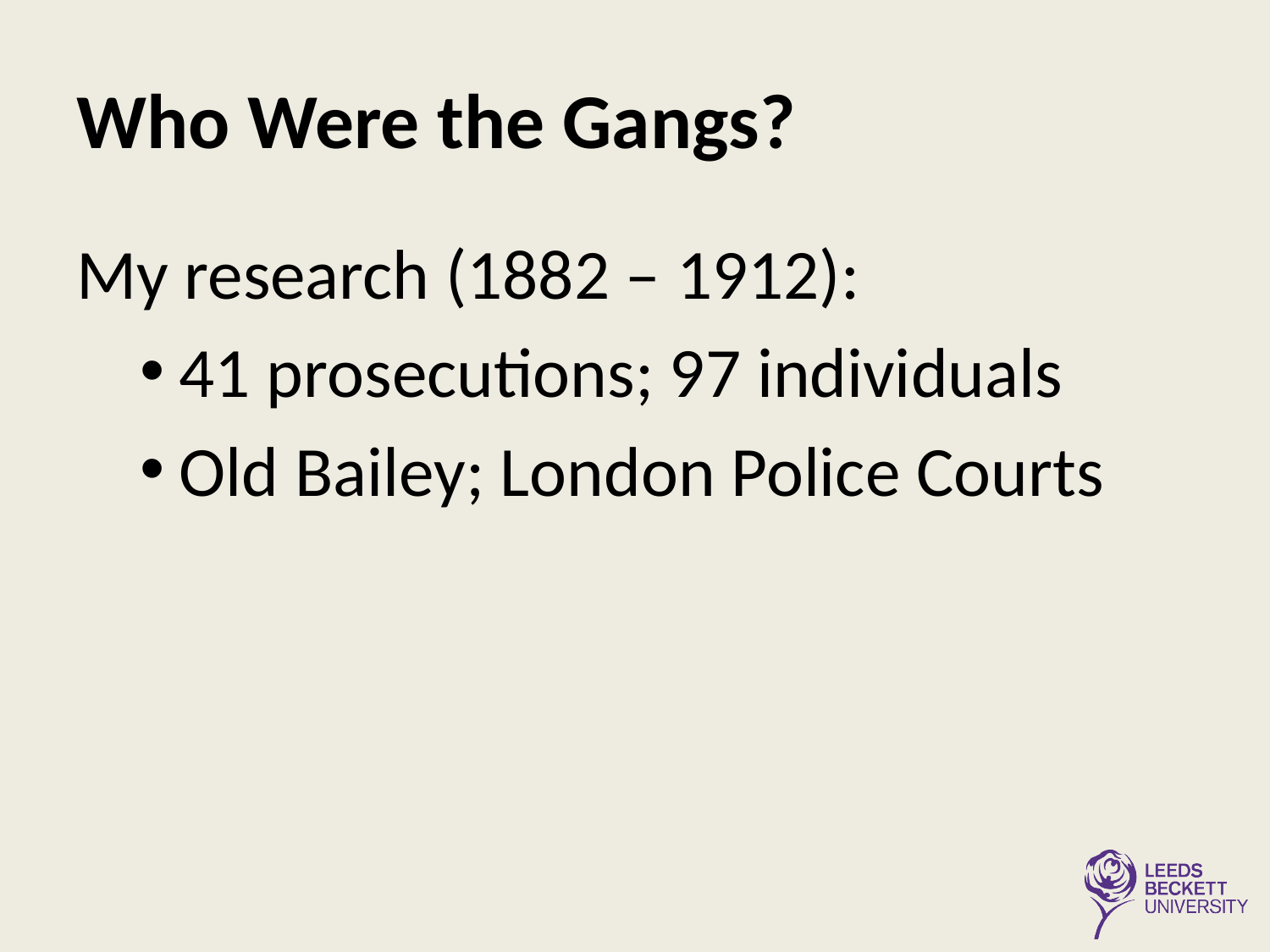

# Who Were the Gangs?
My research (1882 – 1912):
41 prosecutions; 97 individuals
Old Bailey; London Police Courts